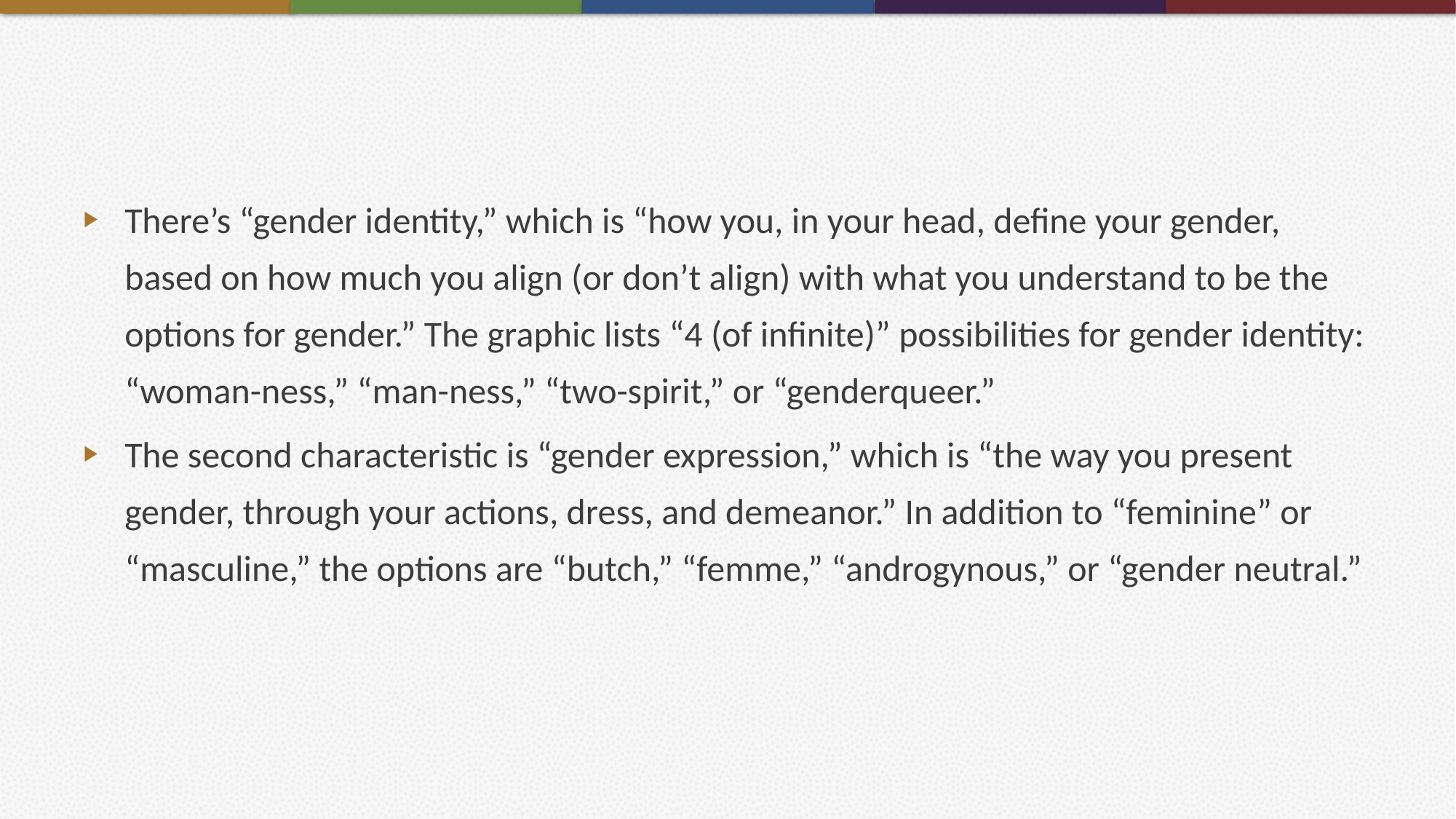

#
There’s “gender identity,” which is “how you, in your head, define your gender, based on how much you align (or don’t align) with what you understand to be the options for gender.” The graphic lists “4 (of infinite)” possibilities for gender identity: “woman-ness,” “man-ness,” “two-spirit,” or “genderqueer.”
The second characteristic is “gender expression,” which is “the way you present gender, through your actions, dress, and demeanor.” In addition to “feminine” or “masculine,” the options are “butch,” “femme,” “androgynous,” or “gender neutral.”